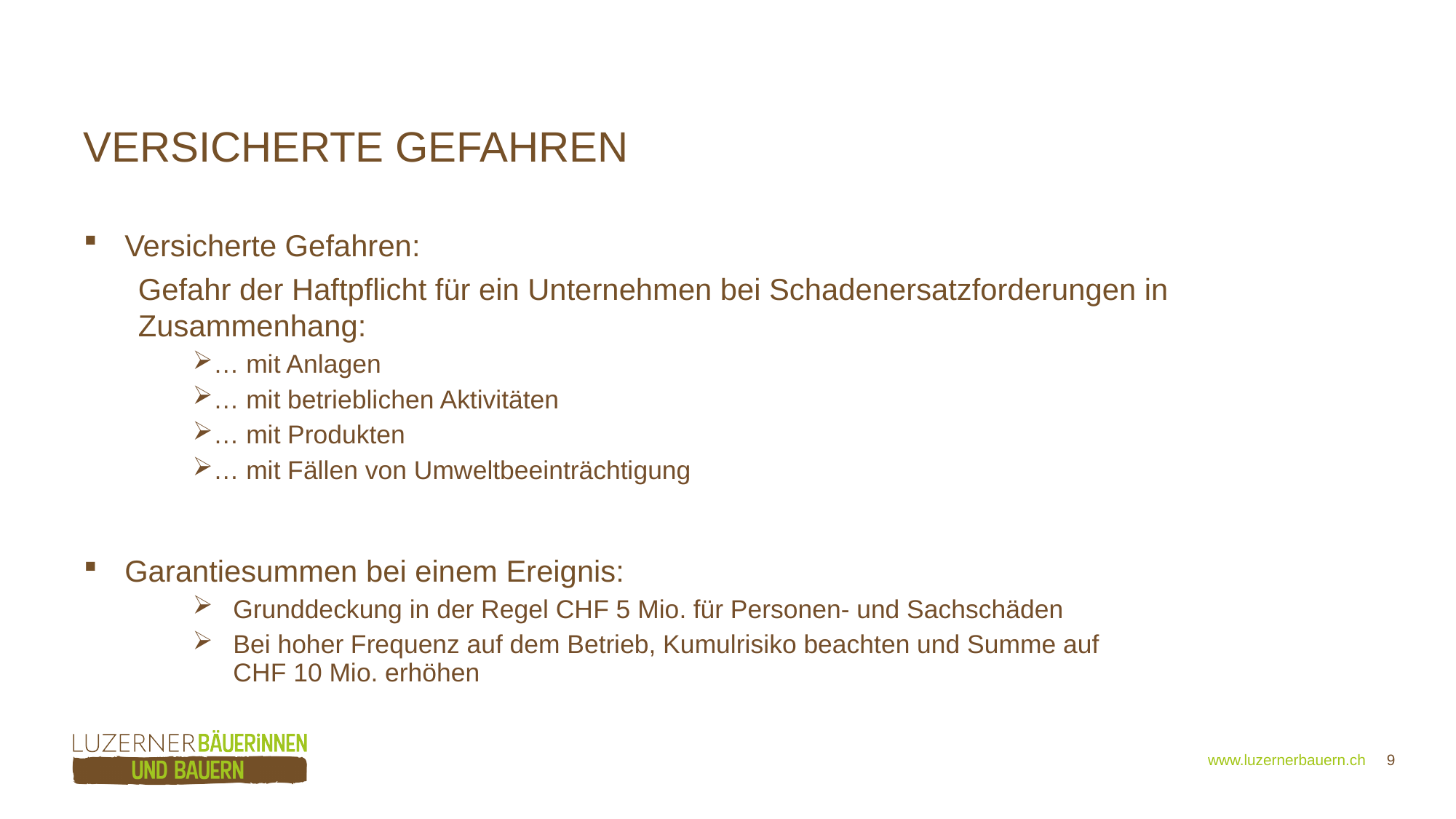

# Versicherte Gefahren
Versicherte Gefahren:
Gefahr der Haftpflicht für ein Unternehmen bei Schadenersatzforderungen in Zusammenhang:
… mit Anlagen
… mit betrieblichen Aktivitäten
… mit Produkten
… mit Fällen von Umweltbeeinträchtigung

Garantiesummen bei einem Ereignis:
Grunddeckung in der Regel CHF 5 Mio. für Personen- und Sachschäden
Bei hoher Frequenz auf dem Betrieb, Kumulrisiko beachten und Summe auf
CHF 10 Mio. erhöhen

     www.luzernerbauern.ch     9